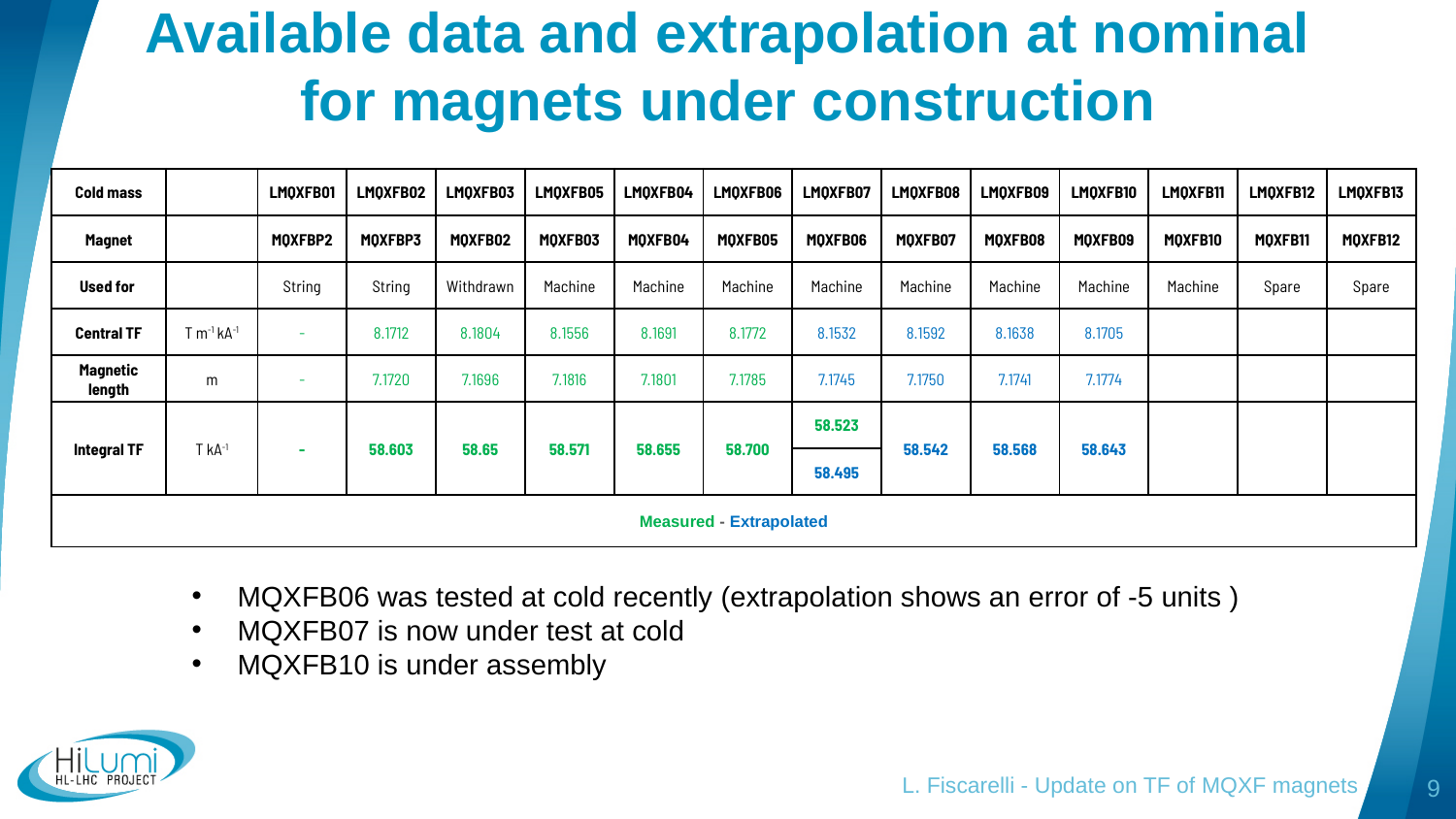

# Available data and extrapolation at nominal for magnets under construction
| Cold mass |  | LMQXFB01 | LMQXFB02 | LMQXFB03 | LMQXFB05 | LMQXFB04 | LMQXFB06 | LMQXFB07 | LMQXFB08 | LMQXFB09 | LMQXFB10 | LMQXFB11 | LMQXFB12 | LMQXFB13 |
| --- | --- | --- | --- | --- | --- | --- | --- | --- | --- | --- | --- | --- | --- | --- |
| Magnet |  | MQXFBP2 | MQXFBP3 | MQXFB02 | MQXFB03 | MQXFB04 | MQXFB05 | MQXFB06 | MQXFB07 | MQXFB08 | MQXFB09 | MQXFB10 | MQXFB11 | MQXFB12 |
| Used for |  | String | String | Withdrawn | Machine | Machine | Machine | Machine | Machine | Machine | Machine | Machine | Spare | Spare |
| Central TF | T m-1 kA-1 | - | 8.1712 | 8.1804 | 8.1556 | 8.1691 | 8.1772 | 8.1532 | 8.1592 | 8.1638 | 8.1705 |  |  |  |
| Magnetic length | m | - | 7.1720 | 7.1696 | 7.1816 | 7.1801 | 7.1785 | 7.1745 | 7.1750 | 7.1741 | 7.1774 |  |  |  |
| Integral TF | T kA-1 | - | 58.603 | 58.65 | 58.571 | 58.655 | 58.700 | 58.523 | 58.542 | 58.568 | 58.643 |  |  |  |
|  |  |  |  |  |  |  |  | 58.495 |  |  |  |  |  |  |
| Measured - Extrapolated |  |  |  |  |  |  |  |  |  |  |  |  |  |  |
MQXFB06 was tested at cold recently (extrapolation shows an error of -5 units )
MQXFB07 is now under test at cold
MQXFB10 is under assembly
L. Fiscarelli - Update on TF of MQXF magnets
9